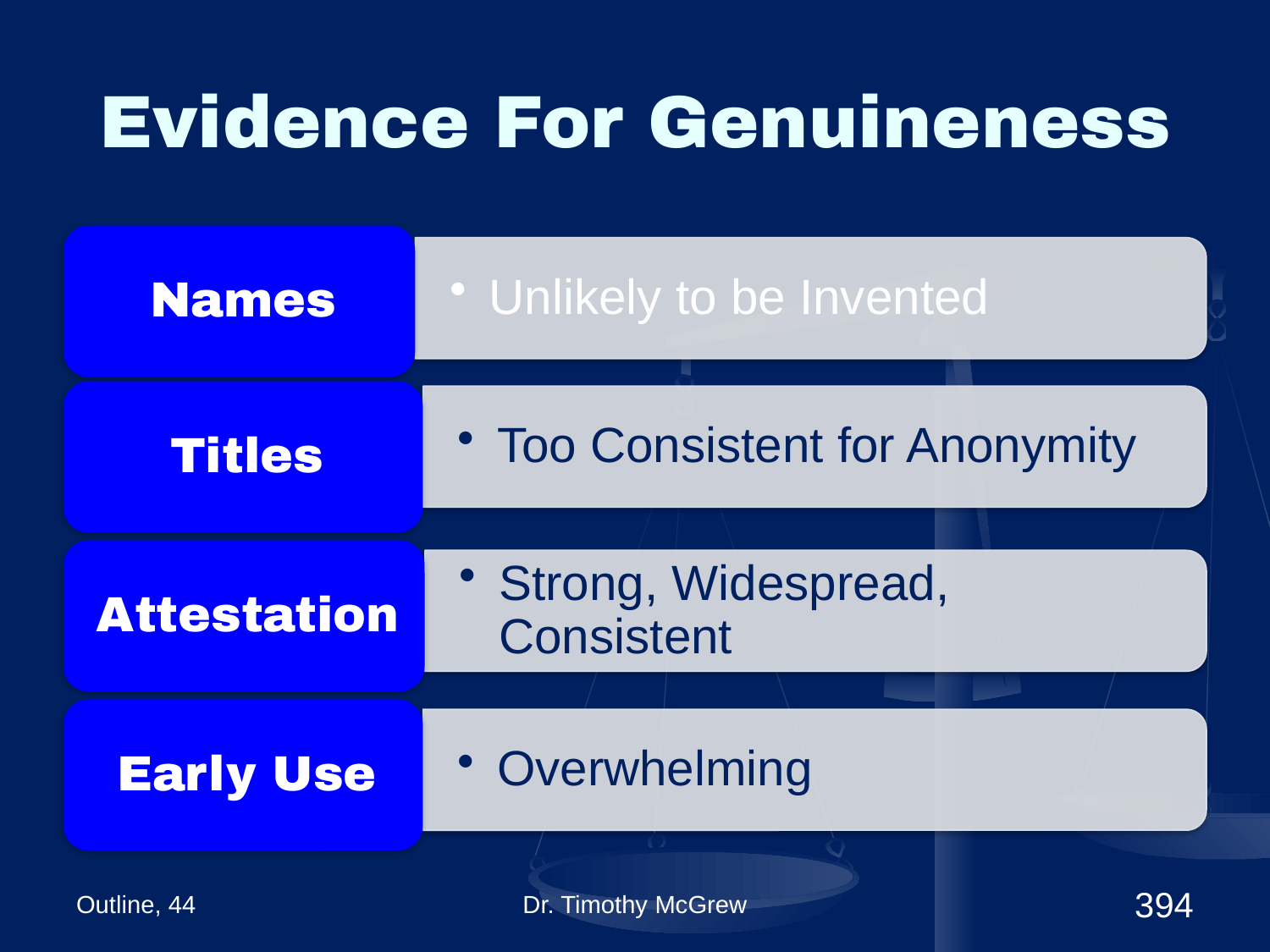

# Evidence For Genuineness
Unlikely to be Invented
Names
Too Consistent for Anonymity
Titles
Strong, Widespread, Consistent
Attestation
Overwhelming
Early Use
Outline, 44
Dr. Timothy McGrew
394